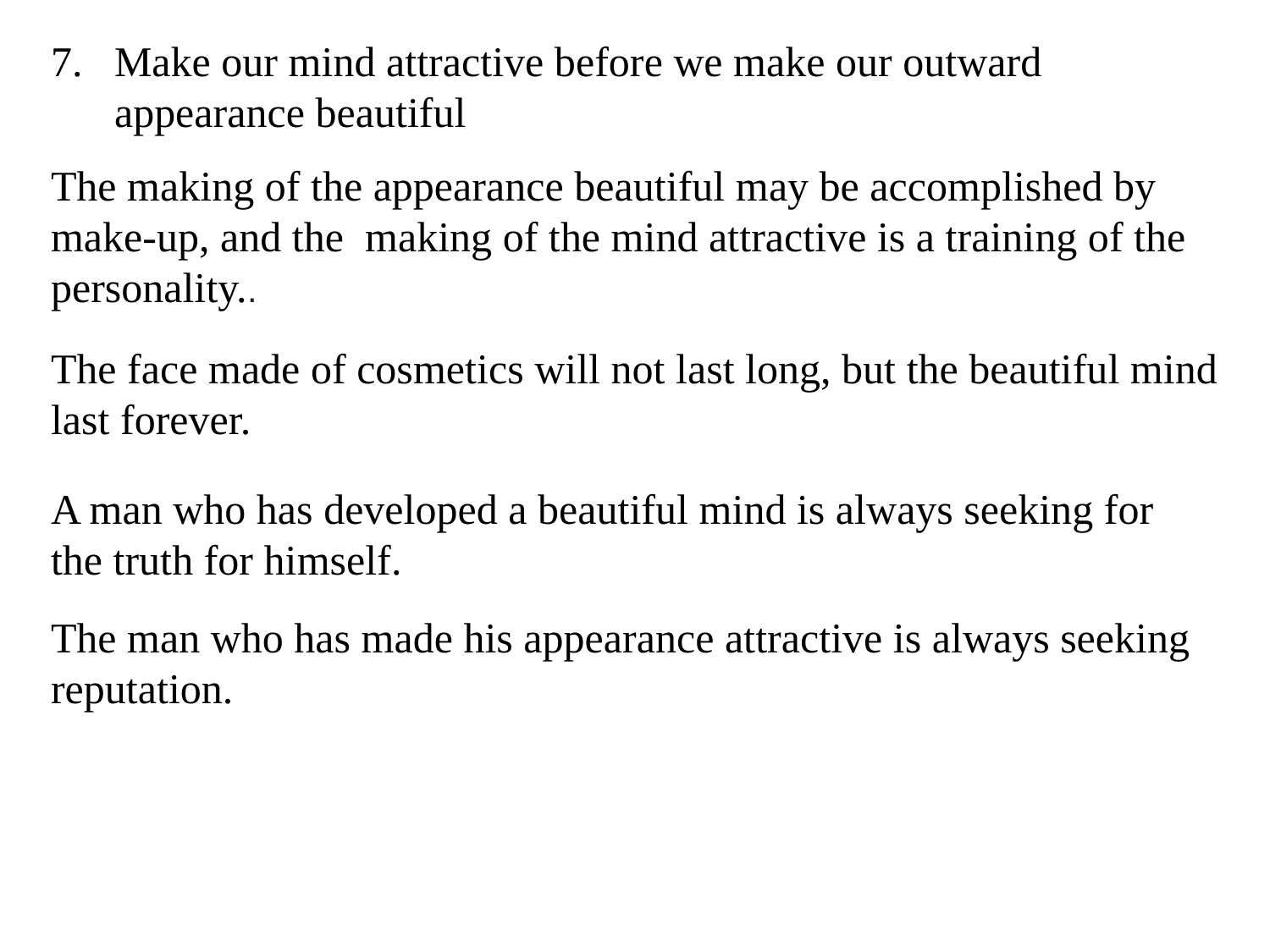

Make our mind attractive before we make our outward appearance beautiful

The making of the appearance beautiful may be accomplished by make-up, and the  making of the mind attractive is a training of the personality..
The face made of cosmetics will not last long, but the beautiful mind last forever.
A man who has developed a beautiful mind is always seeking for the truth for himself.
The man who has made his appearance attractive is always seeking reputation.